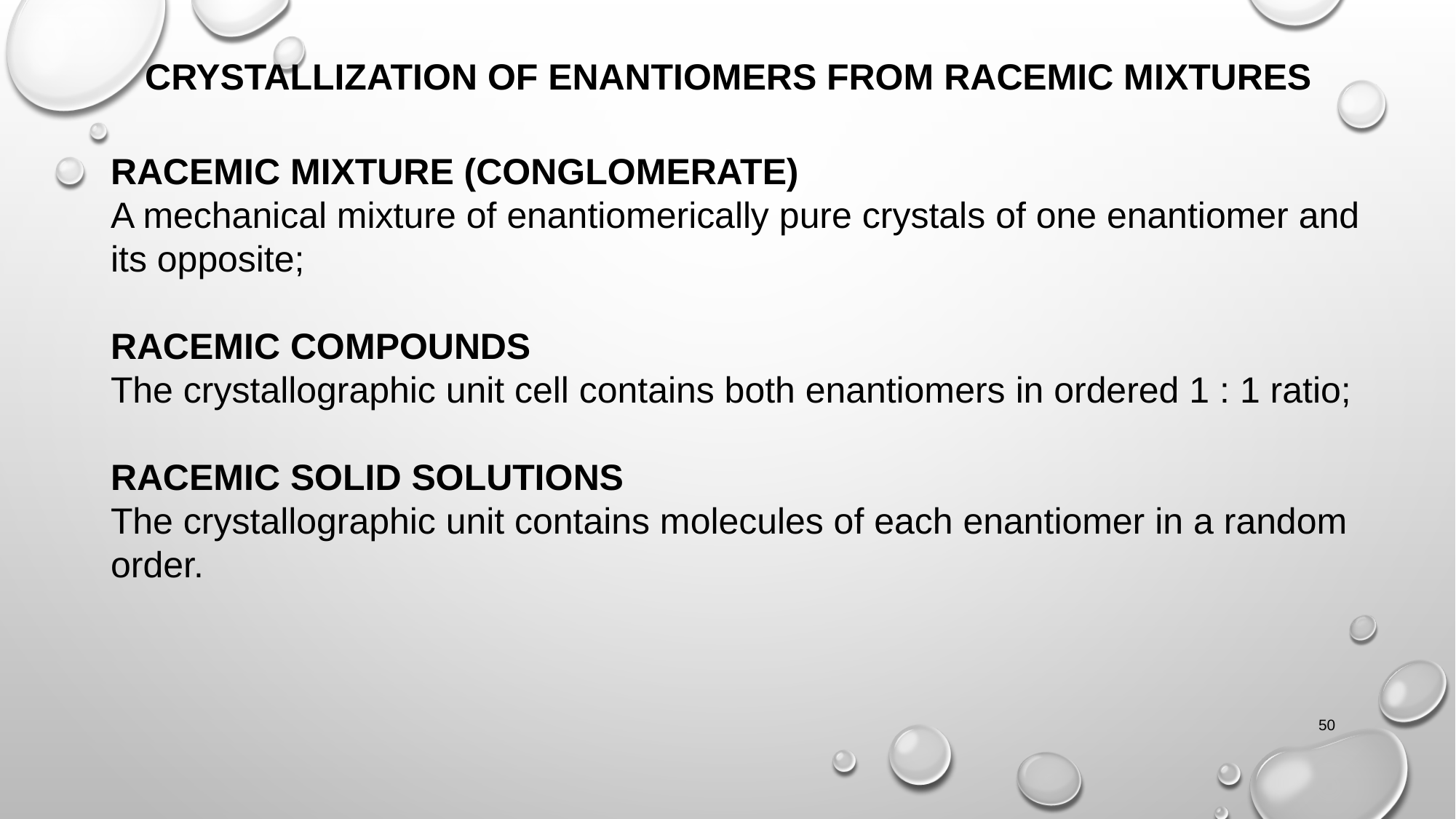

CRYSTALLIZATION OF ENANTIOMERS FROM RACEMIC MIXTURES
RACEMIC MIXTURE (CONGLOMERATE)
A mechanical mixture of enantiomerically pure crystals of one enantiomer and its opposite;

RACEMIC COMPOUNDS
The crystallographic unit cell contains both enantiomers in ordered 1 : 1 ratio;

RACEMIC SOLID SOLUTIONS
The crystallographic unit contains molecules of each enantiomer in a random order.
50